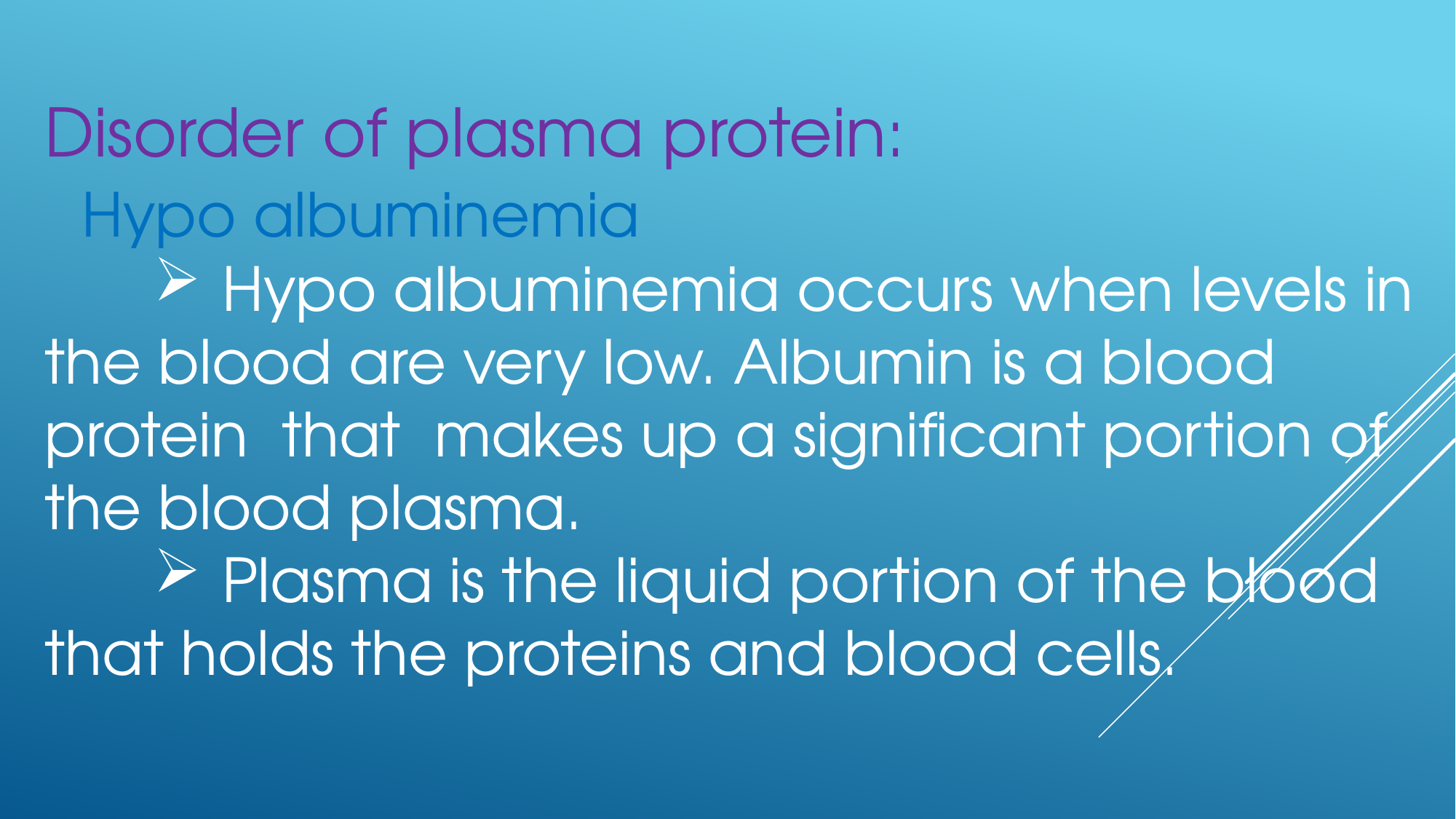

Disorder of plasma protein:
  Hypo albuminemia
Hypo albuminemia occurs when levels in
the blood are very low. Albumin is a blood
protein  that  makes up a significant portion of
the blood plasma.
Plasma is the liquid portion of the blood
that holds the proteins and blood cells.